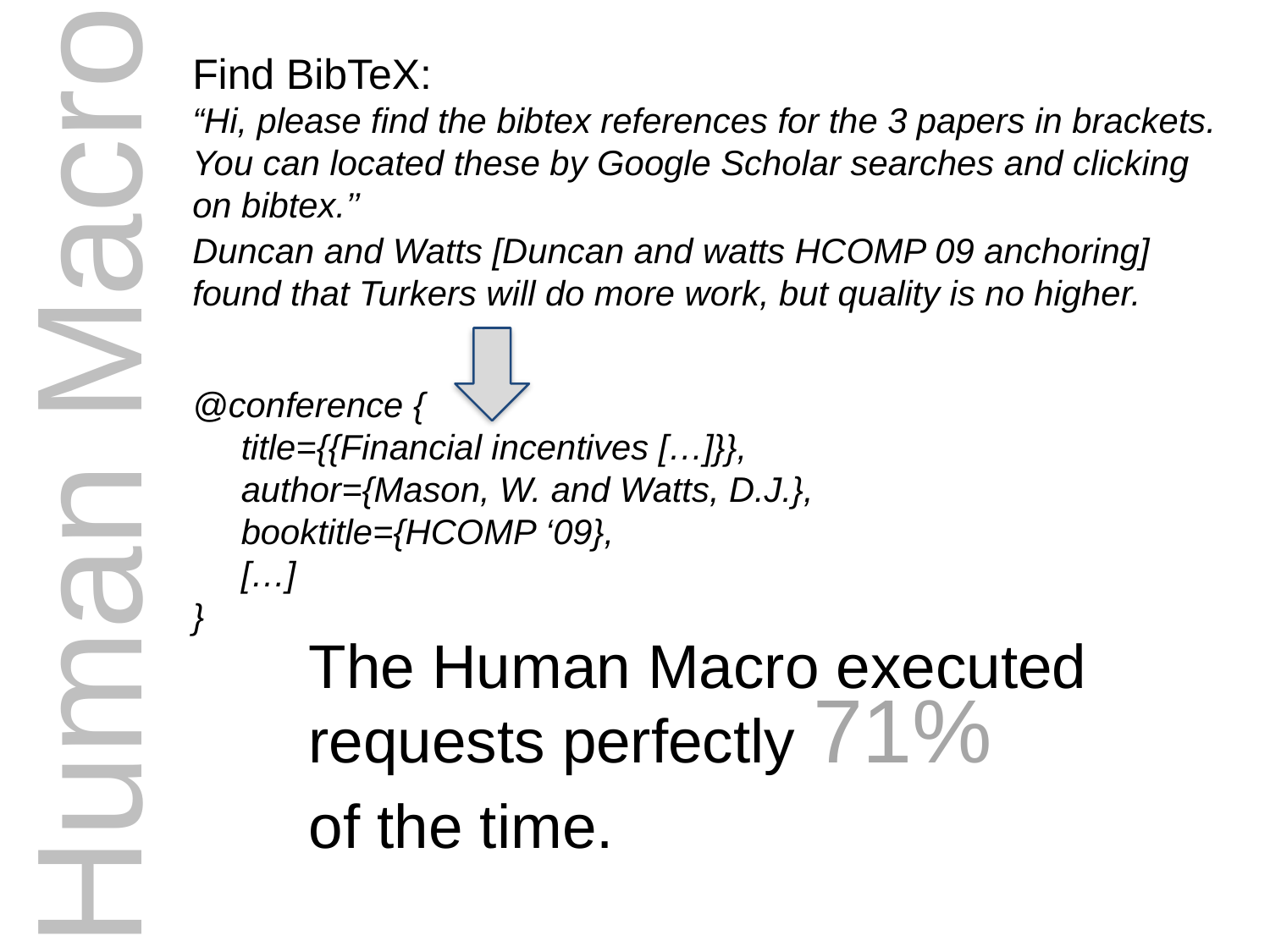

Find BibTeX:
“Hi, please find the bibtex references for the 3 papers in brackets. You can located these by Google Scholar searches and clicking on bibtex.’’
Duncan and Watts [Duncan and watts HCOMP 09 anchoring] found that Turkers will do more work, but quality is no higher.

@conference {
     title={{Financial incentives […]}},
     author={Mason, W. and Watts, D.J.},
     booktitle={HCOMP ‘09},
     […]
}
Human Macro
The Human Macro executed
requests perfectly 71%
of the time.